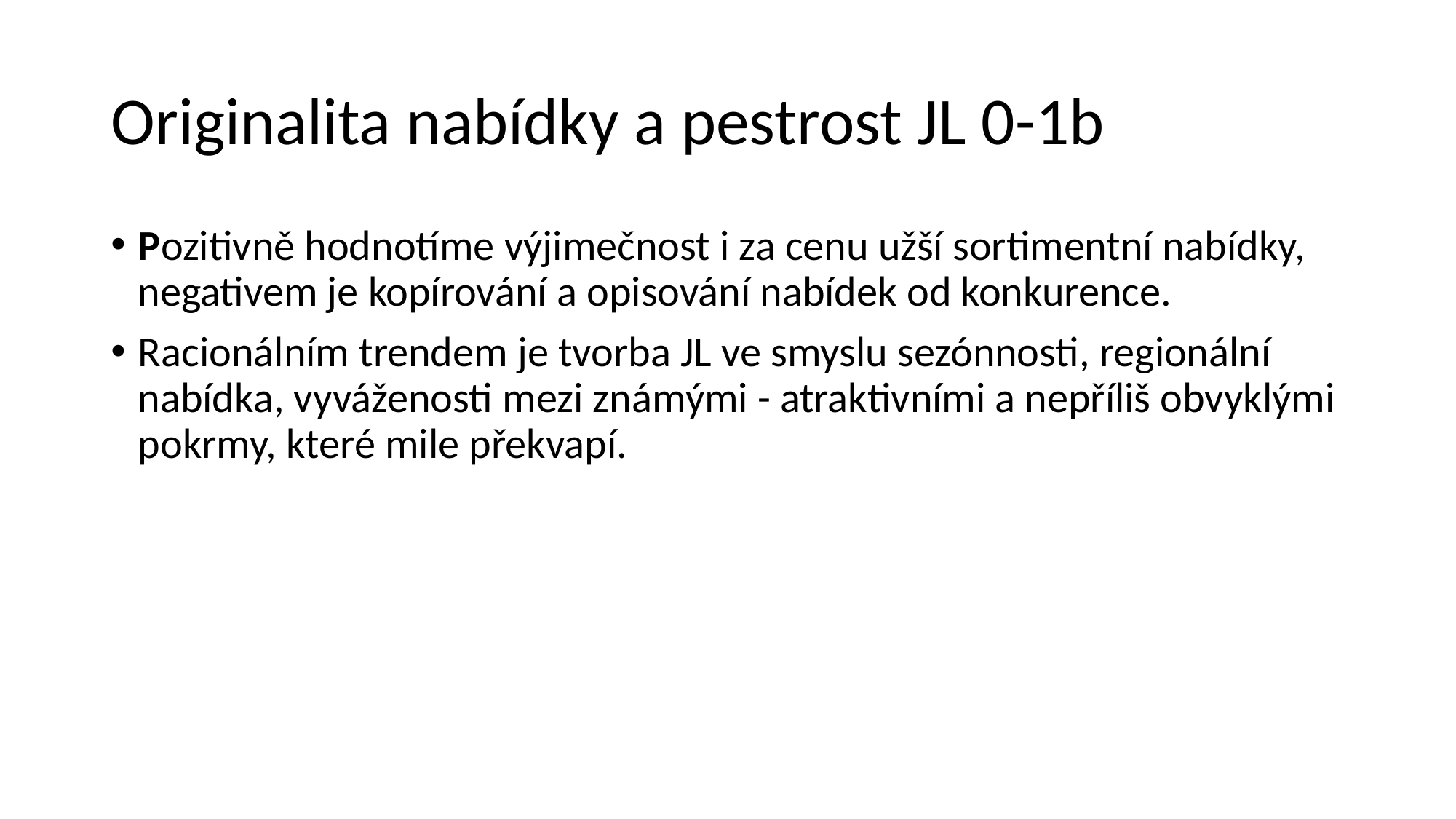

# Originalita nabídky a pestrost JL 0-1b
Pozitivně hodnotíme výjimečnost i za cenu užší sortimentní nabídky, negativem je kopírování a opisování nabídek od konkurence.
Racionálním trendem je tvorba JL ve smyslu sezónnosti, regionální nabídka, vyváženosti mezi známými - atraktivními a nepříliš obvyklými pokrmy, které mile překvapí.